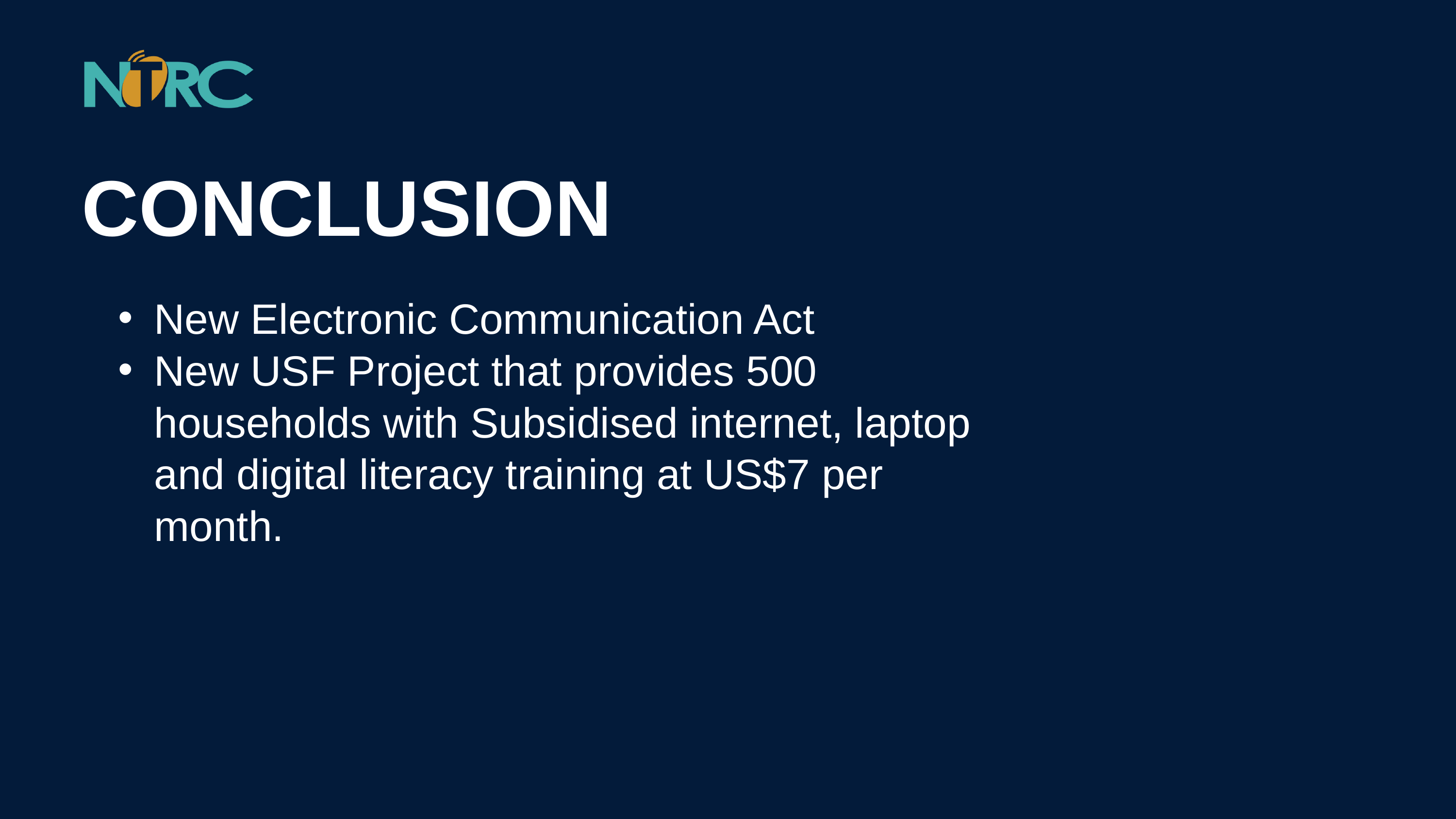

CONCLUSION
New Electronic Communication Act
New USF Project that provides 500 households with Subsidised internet, laptop and digital literacy training at US$7 per month.